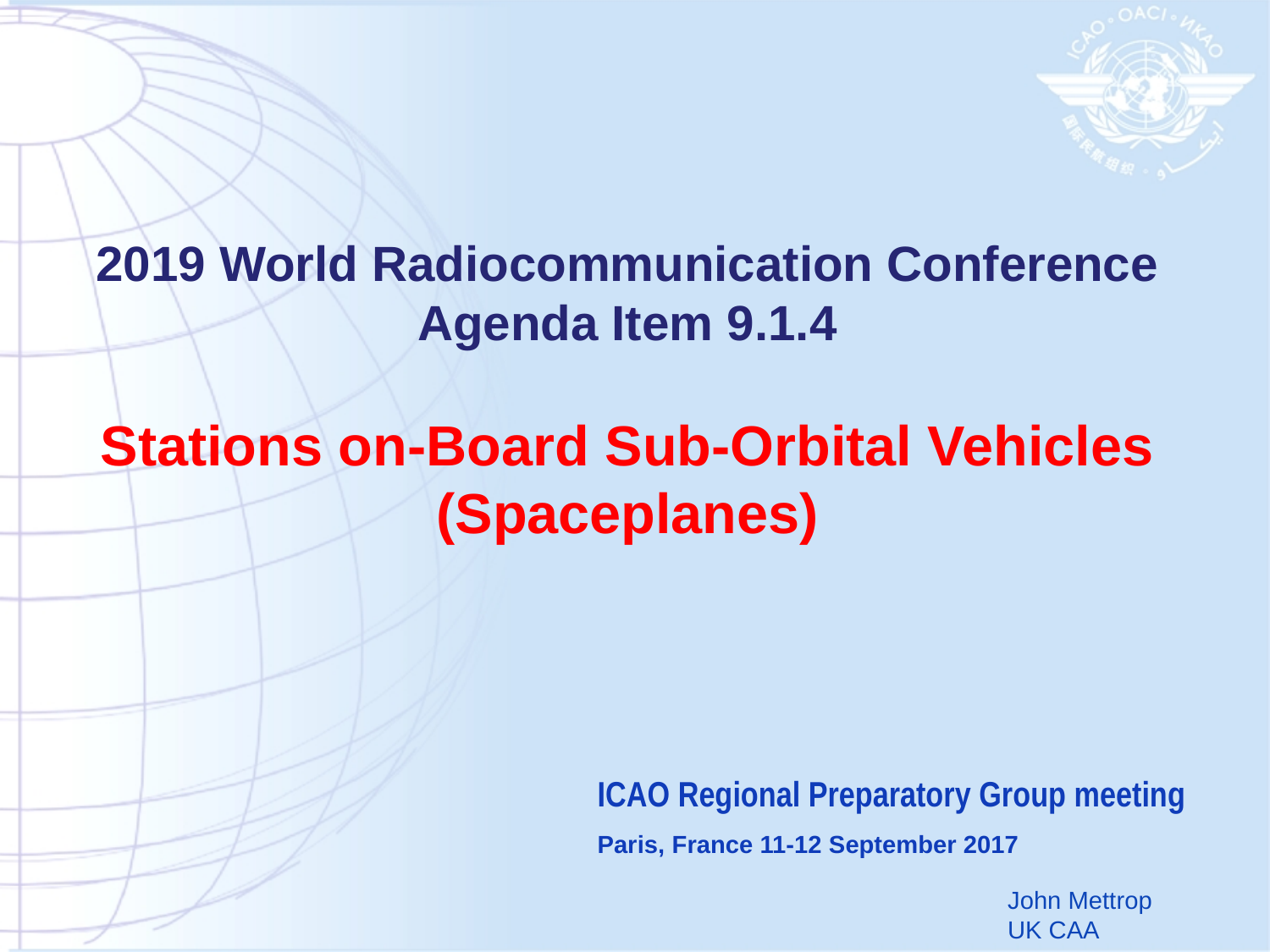

2019 World Radiocommunication Conference Agenda Item 9.1.4

Stations on-Board Sub-Orbital Vehicles
(Spaceplanes)

ICAO Regional Preparatory Group meeting
Paris, France 11-12 September 2017
John Mettrop
UK CAA